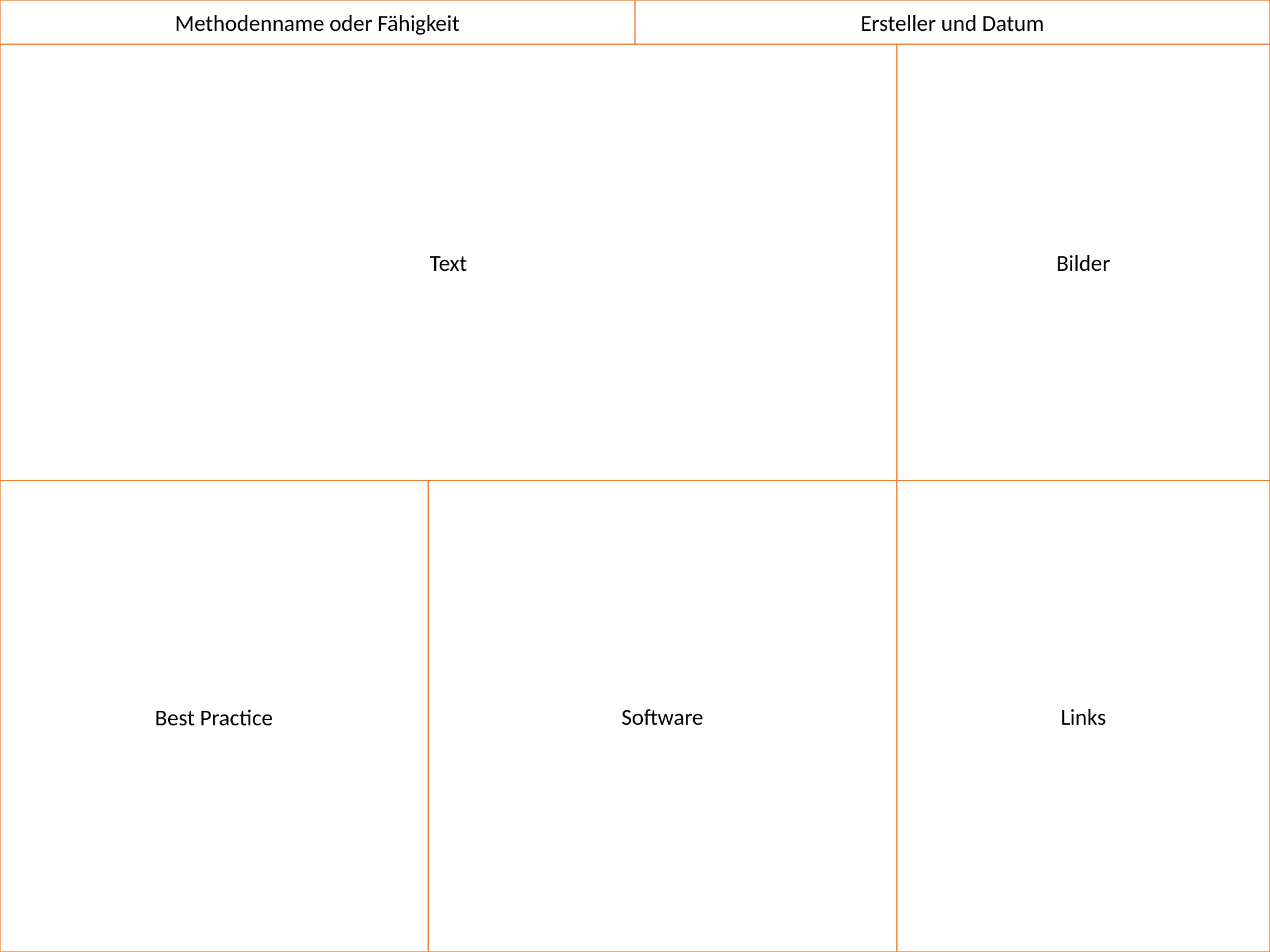

Methodenname oder Fähigkeit
Ersteller und Datum
Text
Bilder
Links
Software
Best Practice